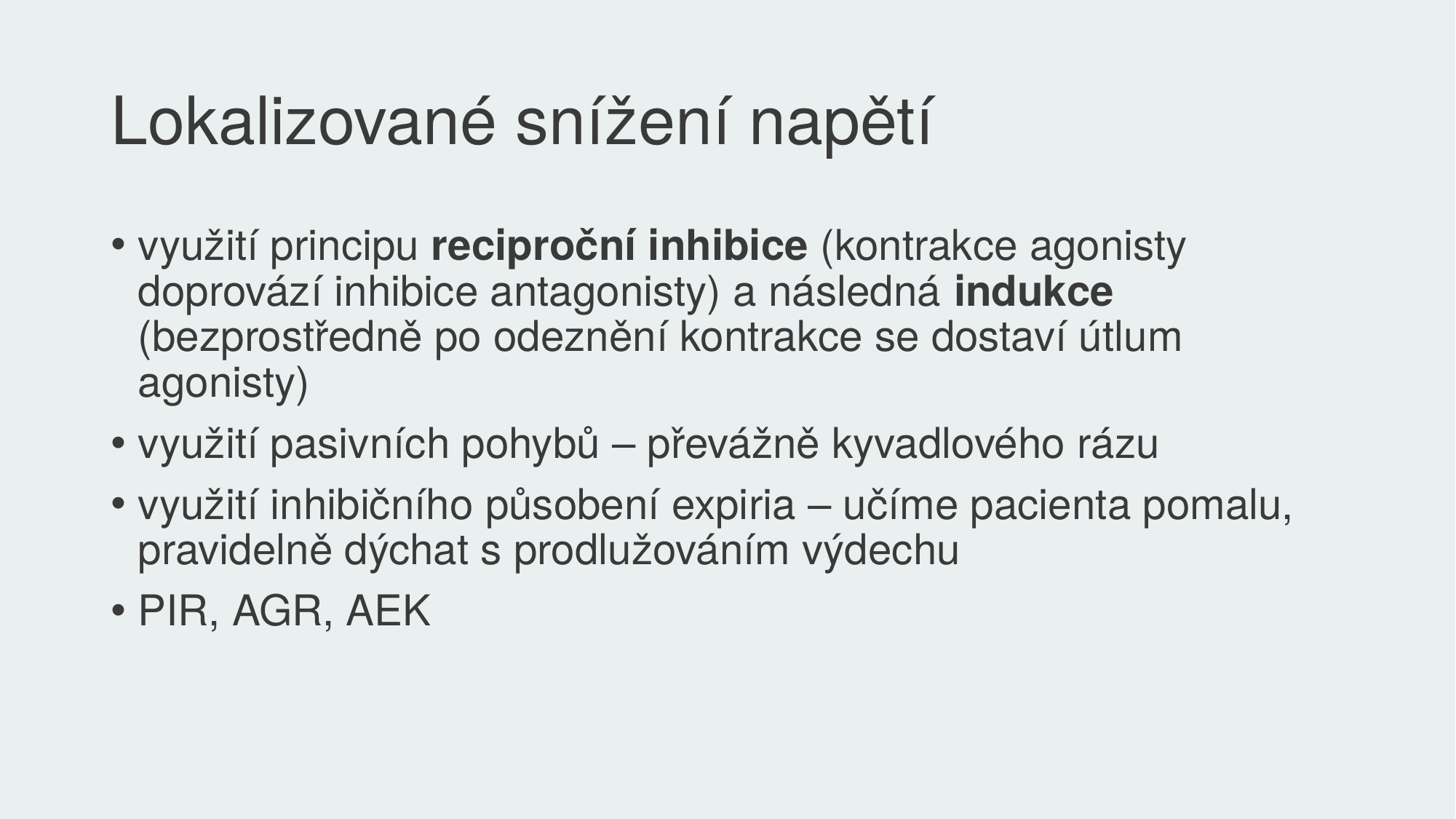

# Lokalizované snížení napětí
využití principu reciproční inhibice (kontrakce agonisty doprovází inhibice antagonisty) a následná indukce (bezprostředně po odeznění kontrakce se dostaví útlum agonisty)
využití pasivních pohybů – převážně kyvadlového rázu
využití inhibičního působení expiria – učíme pacienta pomalu, pravidelně dýchat s prodlužováním výdechu
PIR, AGR, AEK